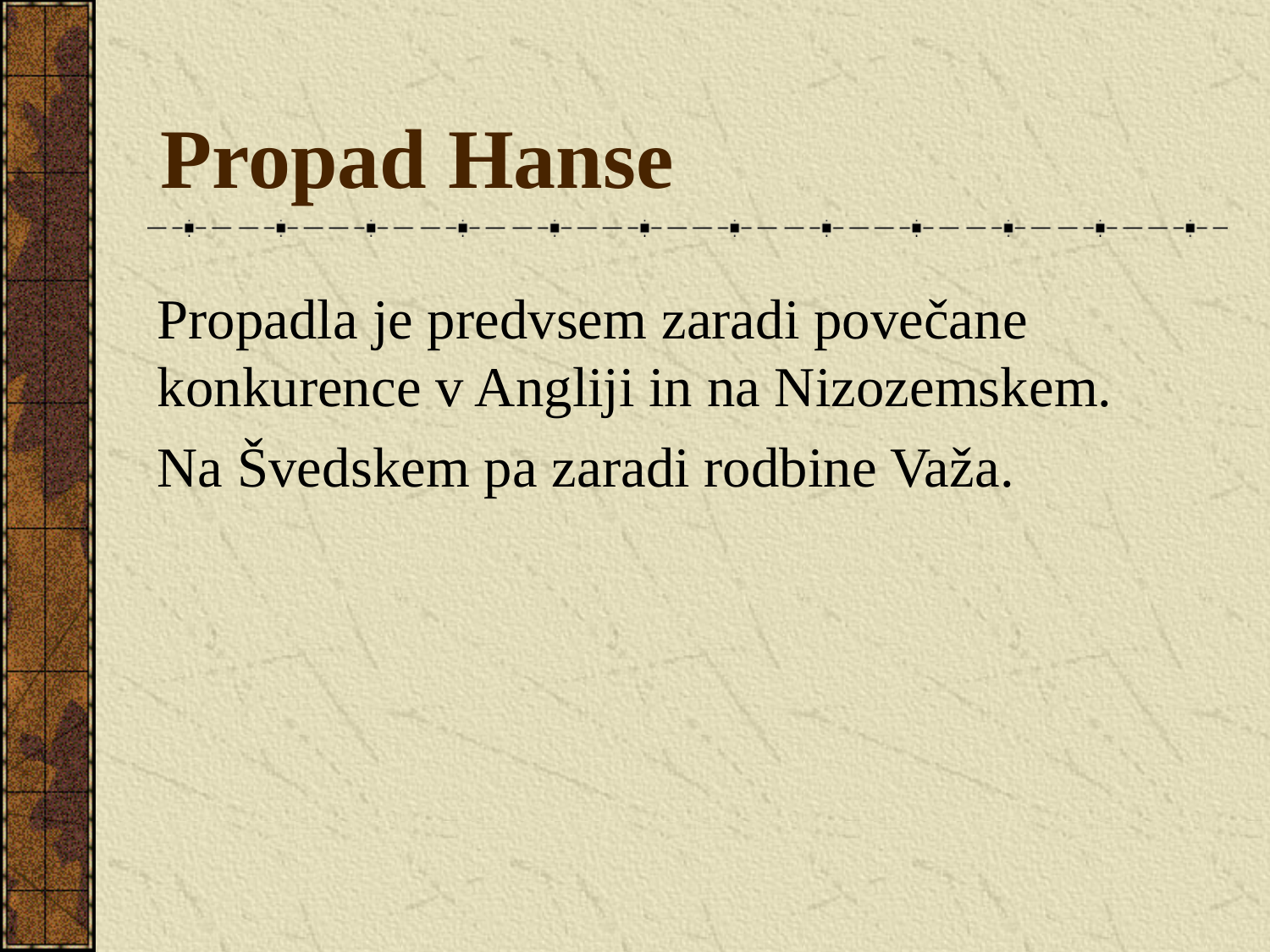

Propad Hanse
Propadla je predvsem zaradi povečane konkurence v Angliji in na Nizozemskem.
Na Švedskem pa zaradi rodbine Važa.